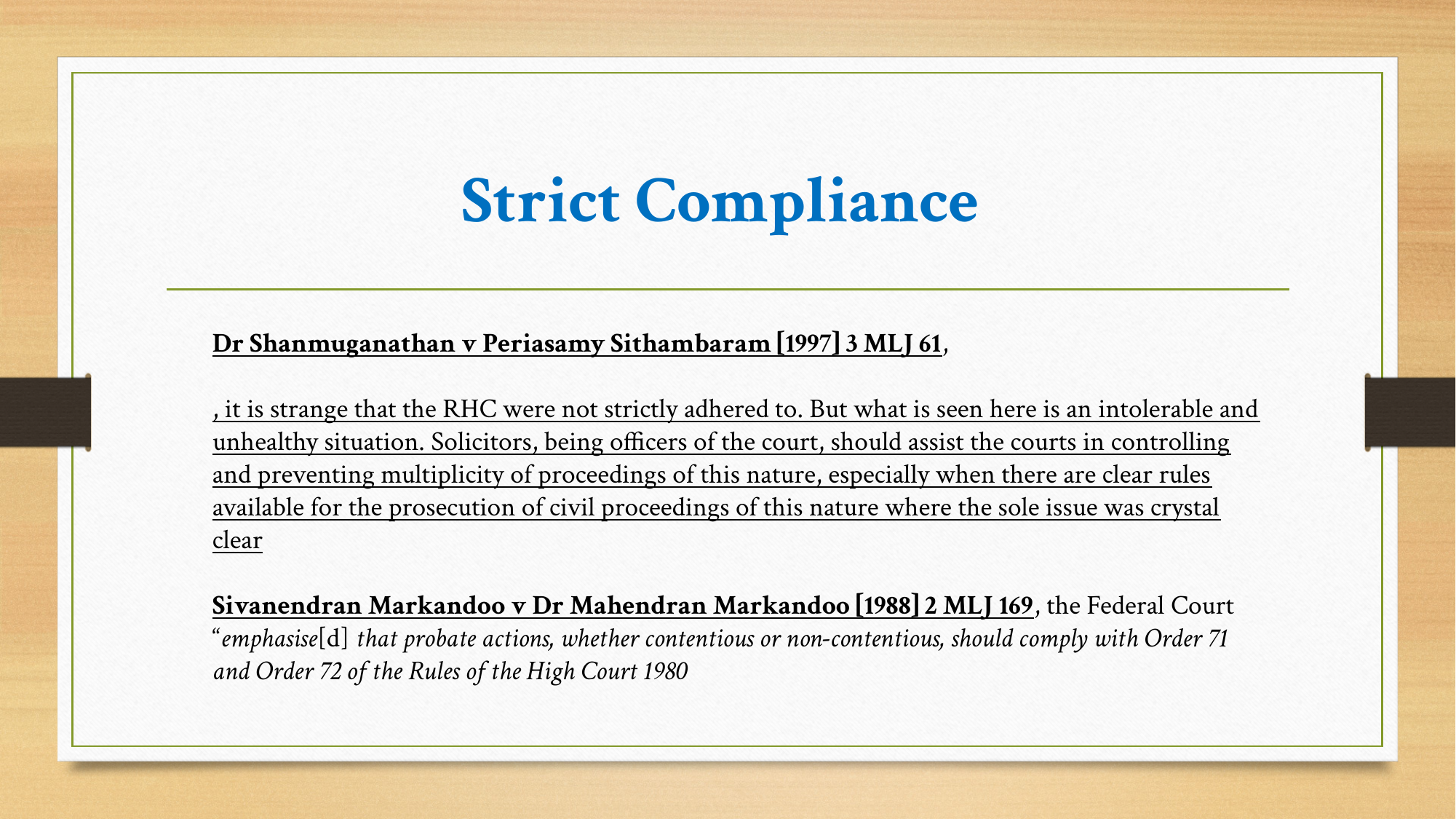

# Strict Compliance

Dr Shanmuganathan v Periasamy Sithambaram [1997] 3 MLJ 61,

, it is strange that the RHC were not strictly adhered to. But what is seen here is an intolerable and unhealthy situation. Solicitors, being officers of the court, should assist the courts in controlling and preventing multiplicity of proceedings of this nature, especially when there are clear rules available for the prosecution of civil proceedings of this nature where the sole issue was crystal clear

Sivanendran Markandoo v Dr Mahendran Markandoo [1988] 2 MLJ 169, the Federal Court “emphasise[d] that probate actions, whether contentious or non-contentious, should comply with Order 71 and Order 72 of the Rules of the High Court 1980